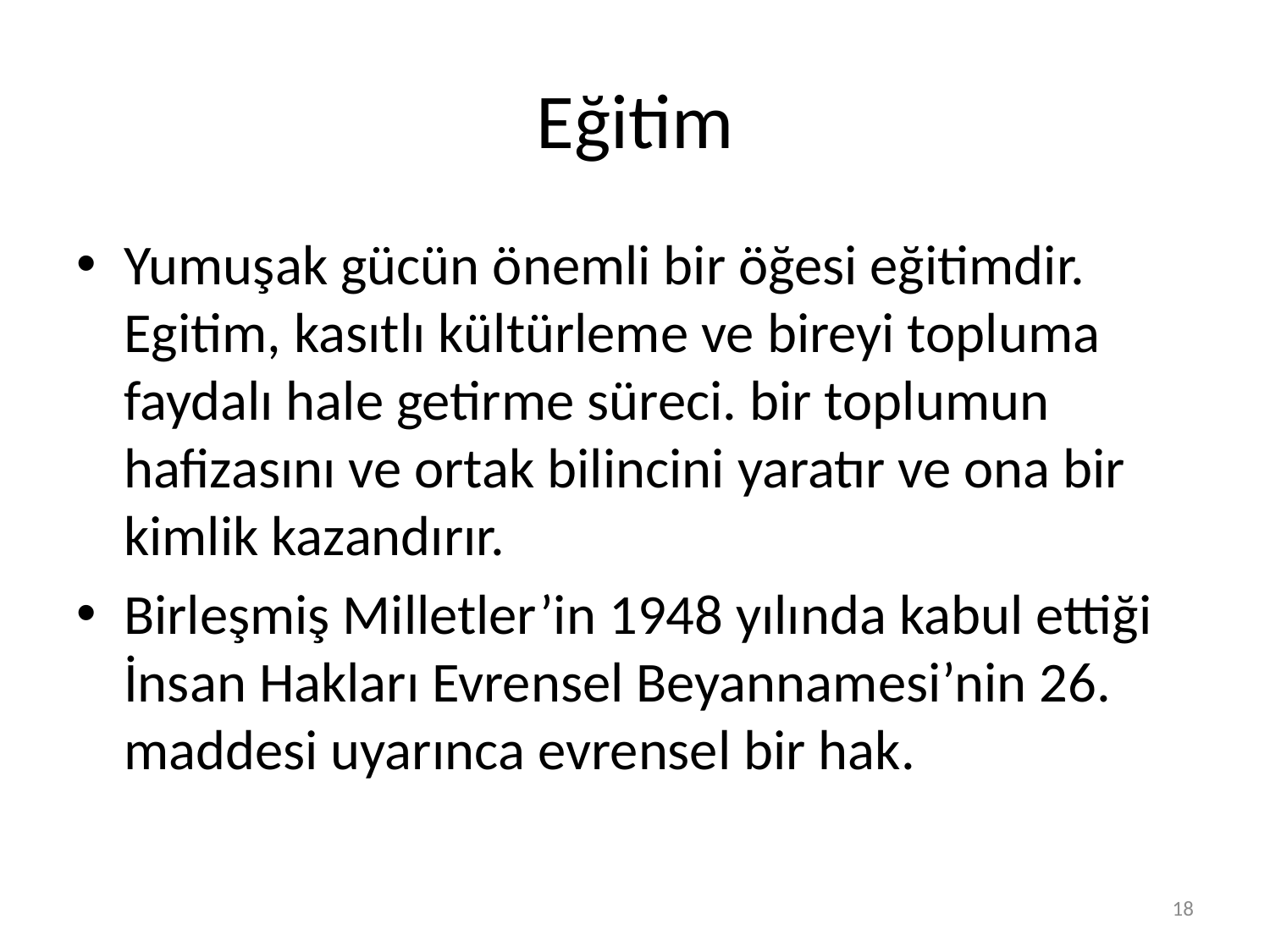

# Eğitim
Yumuşak gücün önemli bir öğesi eğitimdir. Egitim, kasıtlı kültürleme ve bireyi topluma faydalı hale getirme süreci. bir toplumun hafizasını ve ortak bilincini yaratır ve ona bir kimlik kazandırır.
Birleşmiş Milletler’in 1948 yılında kabul ettiği İnsan Hakları Evrensel Beyannamesi’nin 26. maddesi uyarınca evrensel bir hak.
18